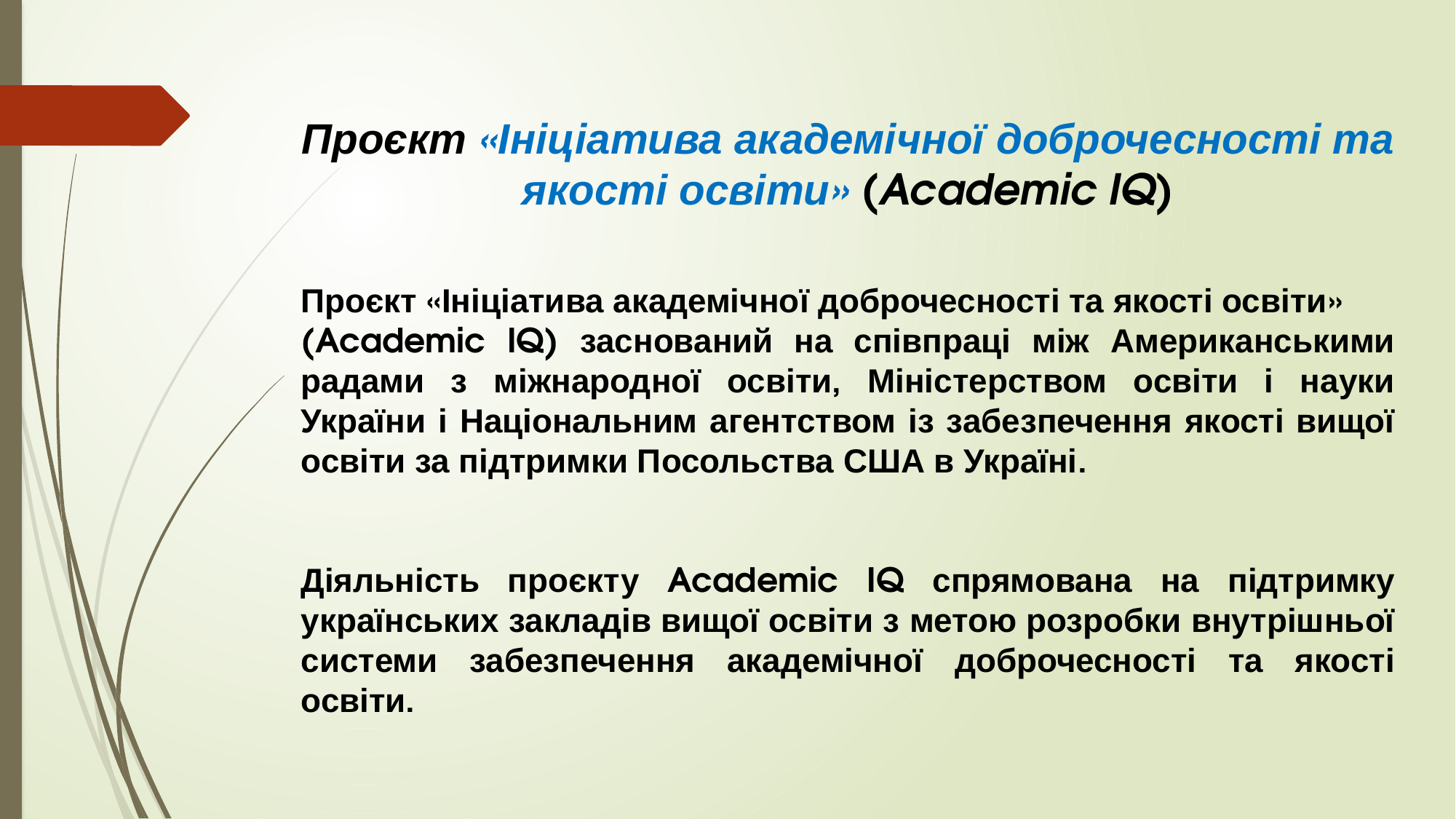

Проєкт «Ініціатива академічної доброчесності та якості освіти» (Academic IQ)

Проєкт «Ініціатива академічної доброчесності та якості освіти»
(Academic IQ) заснований на співпраці між Американськими радами з міжнародної освіти, Міністерством освіти і науки України і Національним агентством із забезпечення якості вищої освіти за підтримки Посольства США в Україні.

Діяльність проєкту Academic IQ спрямована на підтримку українських закладів вищої освіти з метою розробки внутрішньої системи забезпечення академічної доброчесності та якості освіти.